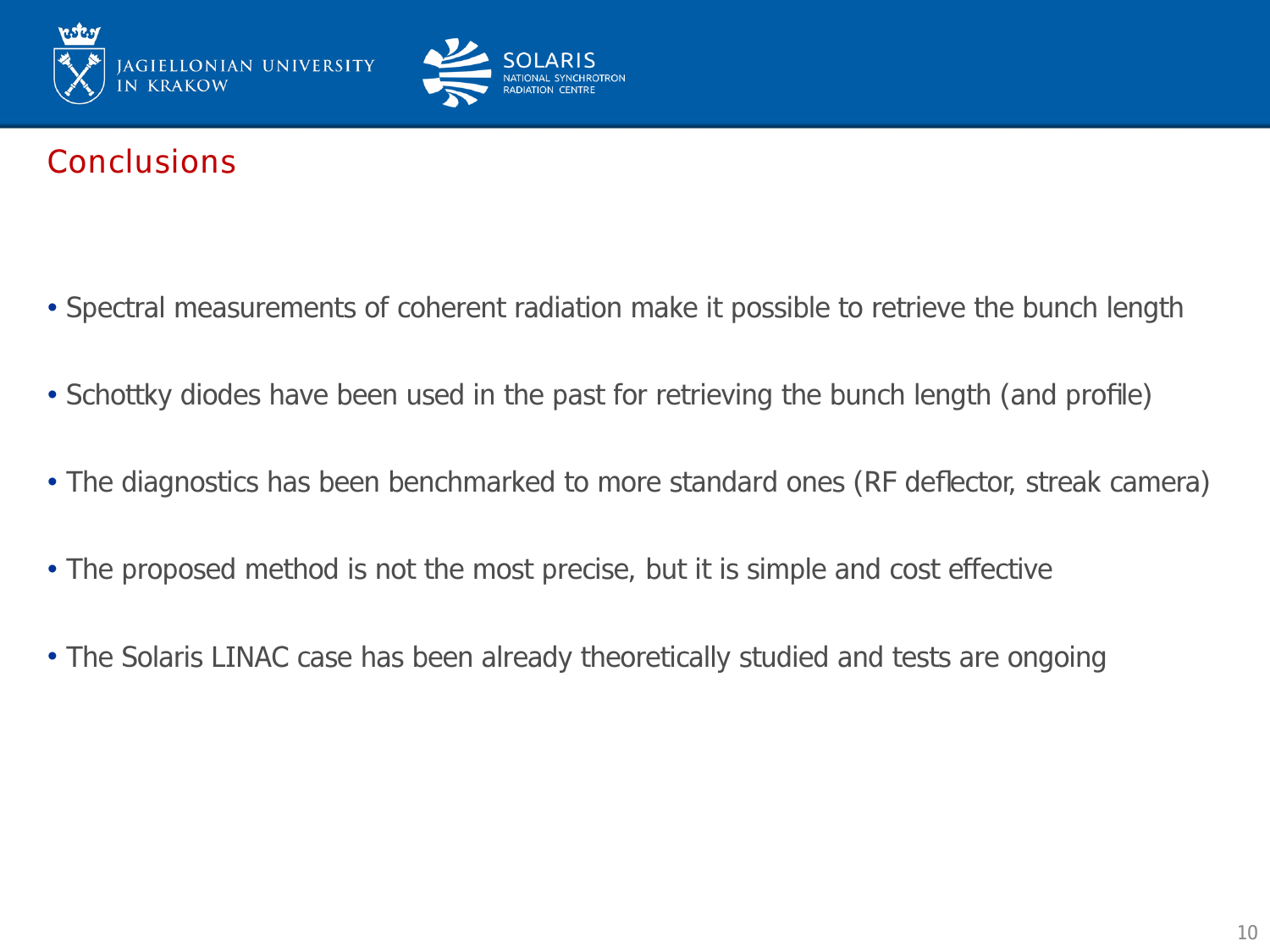

# Conclusions
Spectral measurements of coherent radiation make it possible to retrieve the bunch length

Schottky diodes have been used in the past for retrieving the bunch length (and profile)

The diagnostics has been benchmarked to more standard ones (RF deflector, streak camera)

The proposed method is not the most precise, but it is simple and cost effective

The Solaris LINAC case has been already theoretically studied and tests are ongoing

10